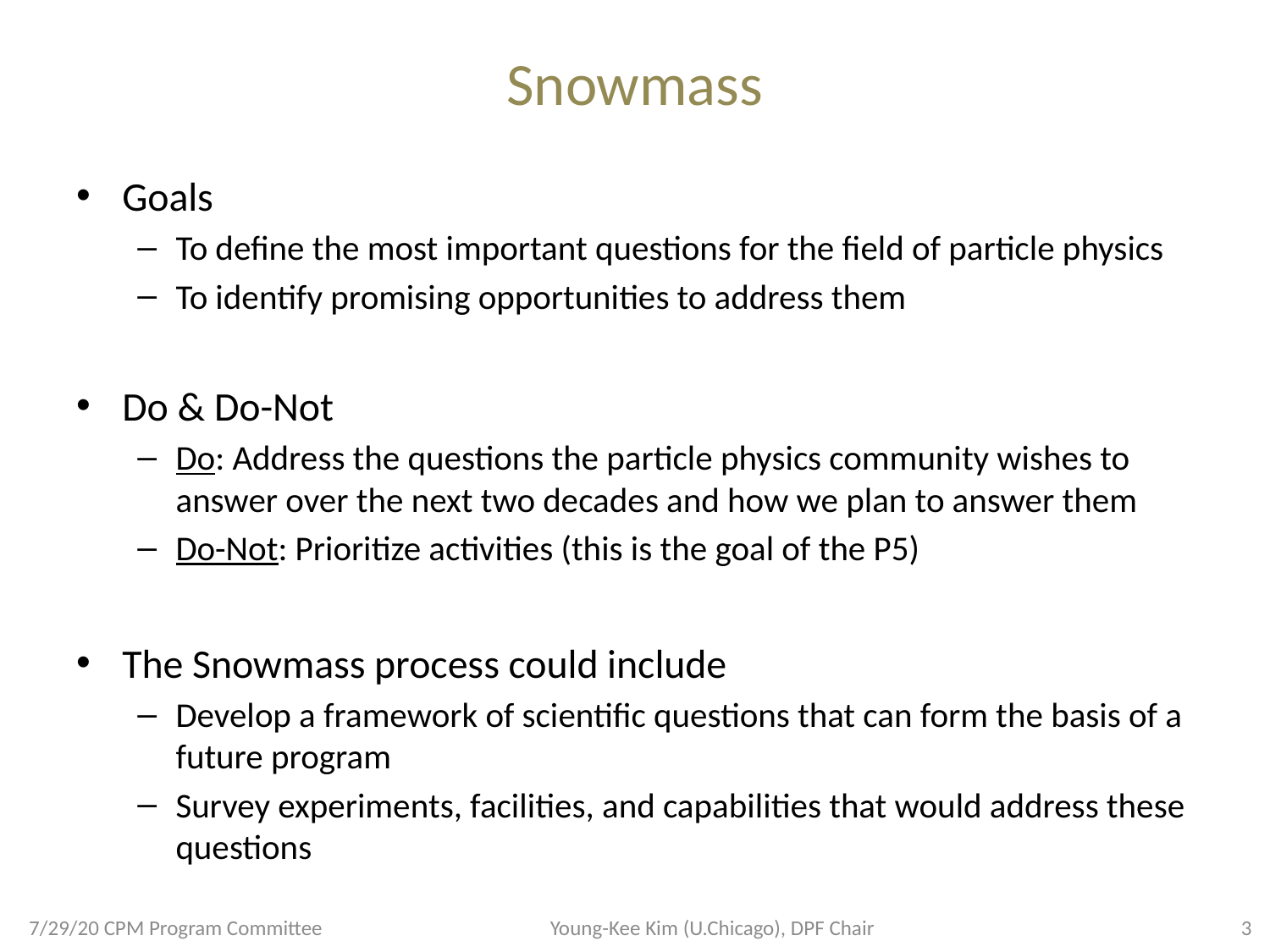

# Snowmass
Goals
To define the most important questions for the field of particle physics
To identify promising opportunities to address them

Do & Do-Not
Do: Address the questions the particle physics community wishes to answer over the next two decades and how we plan to answer them
Do-Not: Prioritize activities (this is the goal of the P5)

The Snowmass process could include
Develop a framework of scientific questions that can form the basis of a future program
Survey experiments, facilities, and capabilities that would address these questions
7/29/20 CPM Program Committee
Young-Kee Kim (U.Chicago), DPF Chair
3